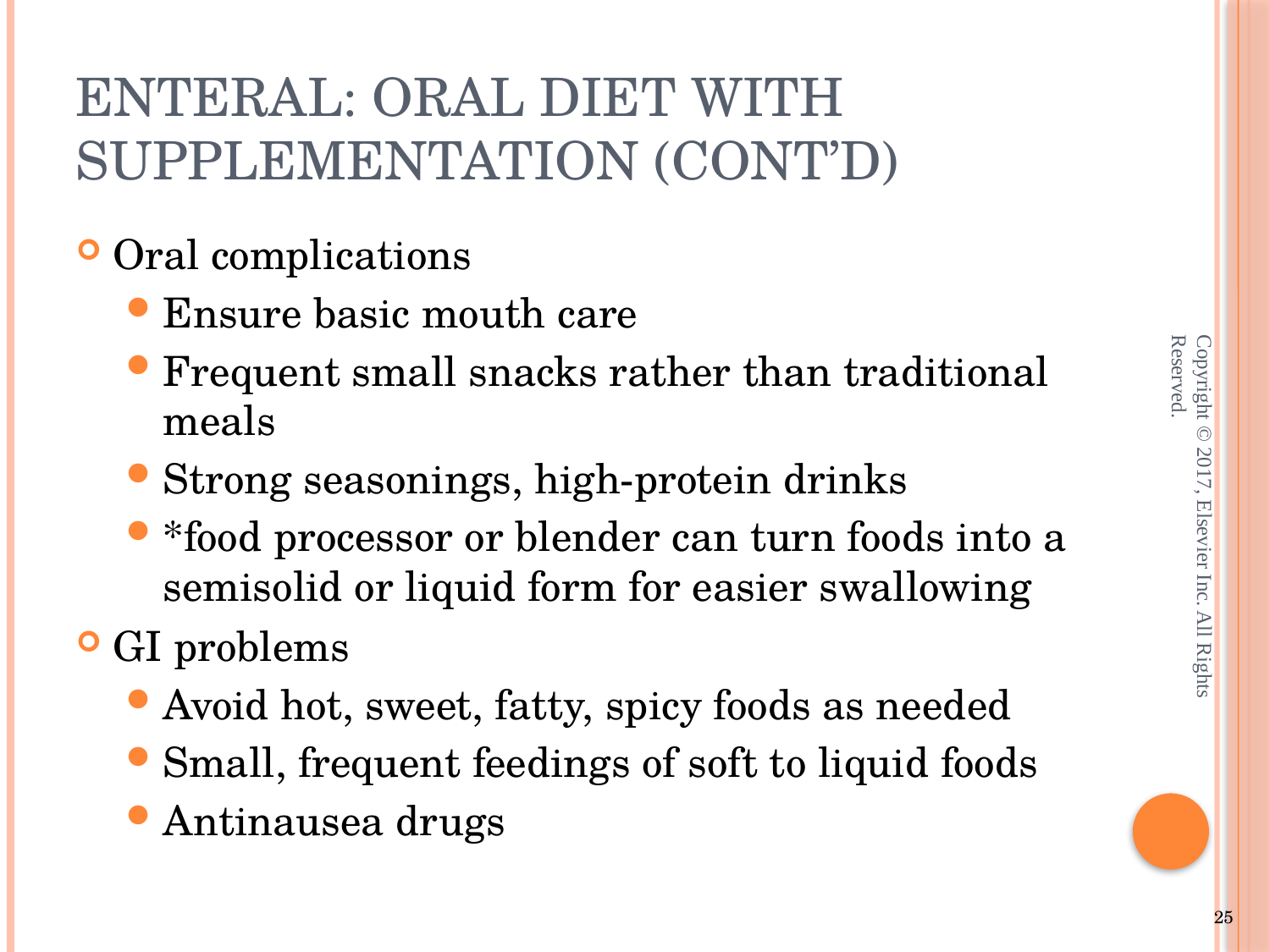

# Enteral: Oral Diet with Supplementation (cont’d)
Oral complications
Ensure basic mouth care
Frequent small snacks rather than traditional meals
Strong seasonings, high-protein drinks
*food processor or blender can turn foods into a semisolid or liquid form for easier swallowing
GI problems
Avoid hot, sweet, fatty, spicy foods as needed
Small, frequent feedings of soft to liquid foods
Antinausea drugs
Copyright © 2017, Elsevier Inc. All Rights Reserved.
25